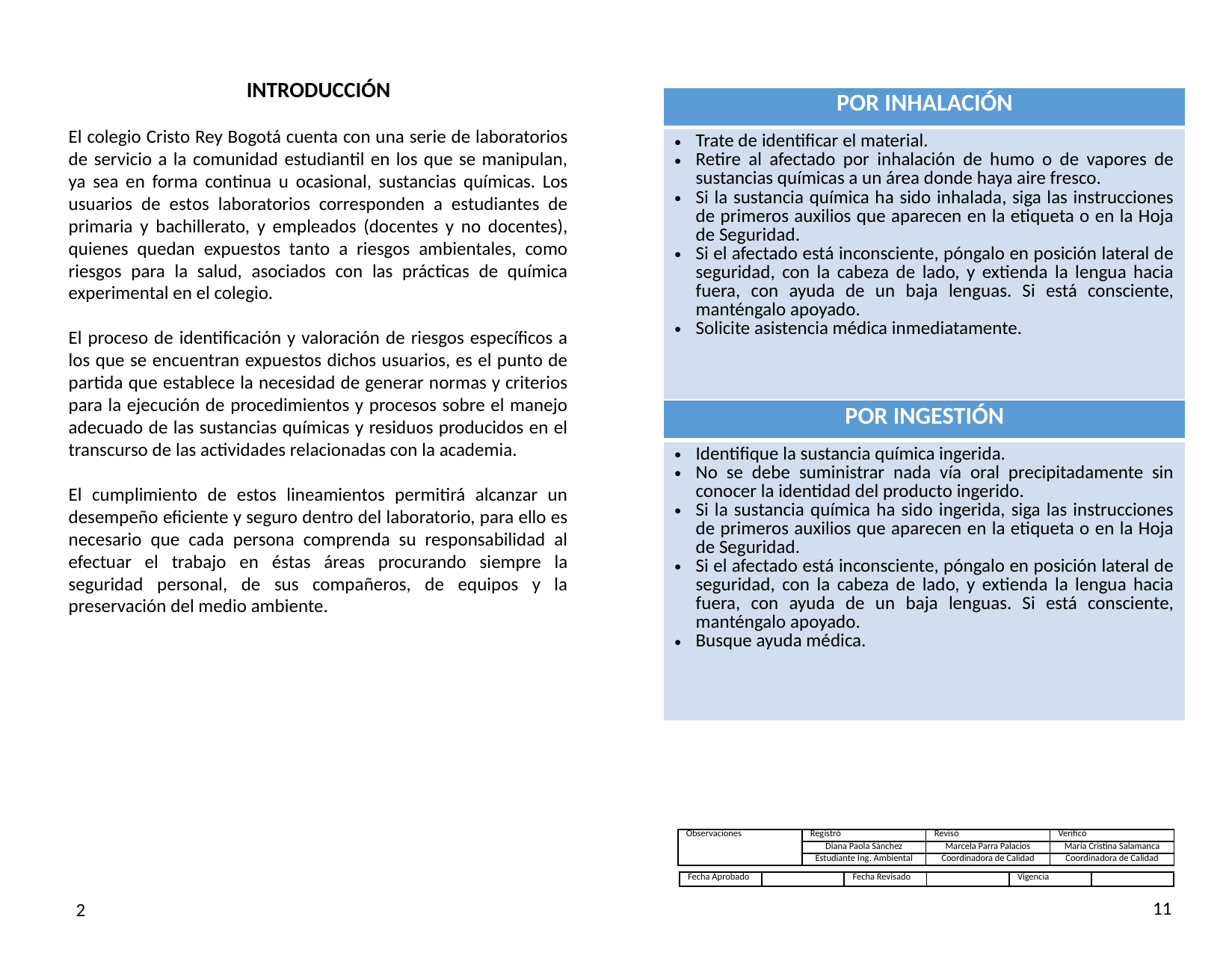

INTRODUCCIÓN

El colegio Cristo Rey Bogotá cuenta con una serie de laboratorios de servicio a la comunidad estudiantil en los que se manipulan, ya sea en forma continua u ocasional, sustancias químicas. Los usuarios de estos laboratorios corresponden a estudiantes de primaria y bachillerato, y empleados (docentes y no docentes), quienes quedan expuestos tanto a riesgos ambientales, como riesgos para la salud, asociados con las prácticas de química experimental en el colegio.

El proceso de identificación y valoración de riesgos específicos a los que se encuentran expuestos dichos usuarios, es el punto de partida que establece la necesidad de generar normas y criterios para la ejecución de procedimientos y procesos sobre el manejo adecuado de las sustancias químicas y residuos producidos en el transcurso de las actividades relacionadas con la academia.

El cumplimiento de estos lineamientos permitirá alcanzar un desempeño eficiente y seguro dentro del laboratorio, para ello es necesario que cada persona comprenda su responsabilidad al efectuar el trabajo en éstas áreas procurando siempre la seguridad personal, de sus compañeros, de equipos y la preservación del medio ambiente.
| POR INHALACIÓN |
| --- |
| Trate de identificar el material. Retire al afectado por inhalación de humo o de vapores de sustancias químicas a un área donde haya aire fresco. Si la sustancia química ha sido inhalada, siga las instrucciones de primeros auxilios que aparecen en la etiqueta o en la Hoja de Seguridad. Si el afectado está inconsciente, póngalo en posición lateral de seguridad, con la cabeza de lado, y extienda la lengua hacia fuera, con ayuda de un baja lenguas. Si está consciente, manténgalo apoyado. Solicite asistencia médica inmediatamente. |
| POR INGESTIÓN |
| --- |
| Identifique la sustancia química ingerida. No se debe suministrar nada vía oral precipitadamente sin conocer la identidad del producto ingerido. Si la sustancia química ha sido ingerida, siga las instrucciones de primeros auxilios que aparecen en la etiqueta o en la Hoja de Seguridad. Si el afectado está inconsciente, póngalo en posición lateral de seguridad, con la cabeza de lado, y extienda la lengua hacia fuera, con ayuda de un baja lenguas. Si está consciente, manténgalo apoyado. Busque ayuda médica. |
| Observaciones | Registró | Revisó | Verificó |
| --- | --- | --- | --- |
|  | Diana Paola Sánchez | Marcela Parra Palacios | María Cristina Salamanca |
|  | Estudiante Ing. Ambiental | Coordinadora de Calidad | Coordinadora de Calidad |
| Fecha Aprobado |  | Fecha Revisado |  | Vigencia |  |
| --- | --- | --- | --- | --- | --- |
11
2